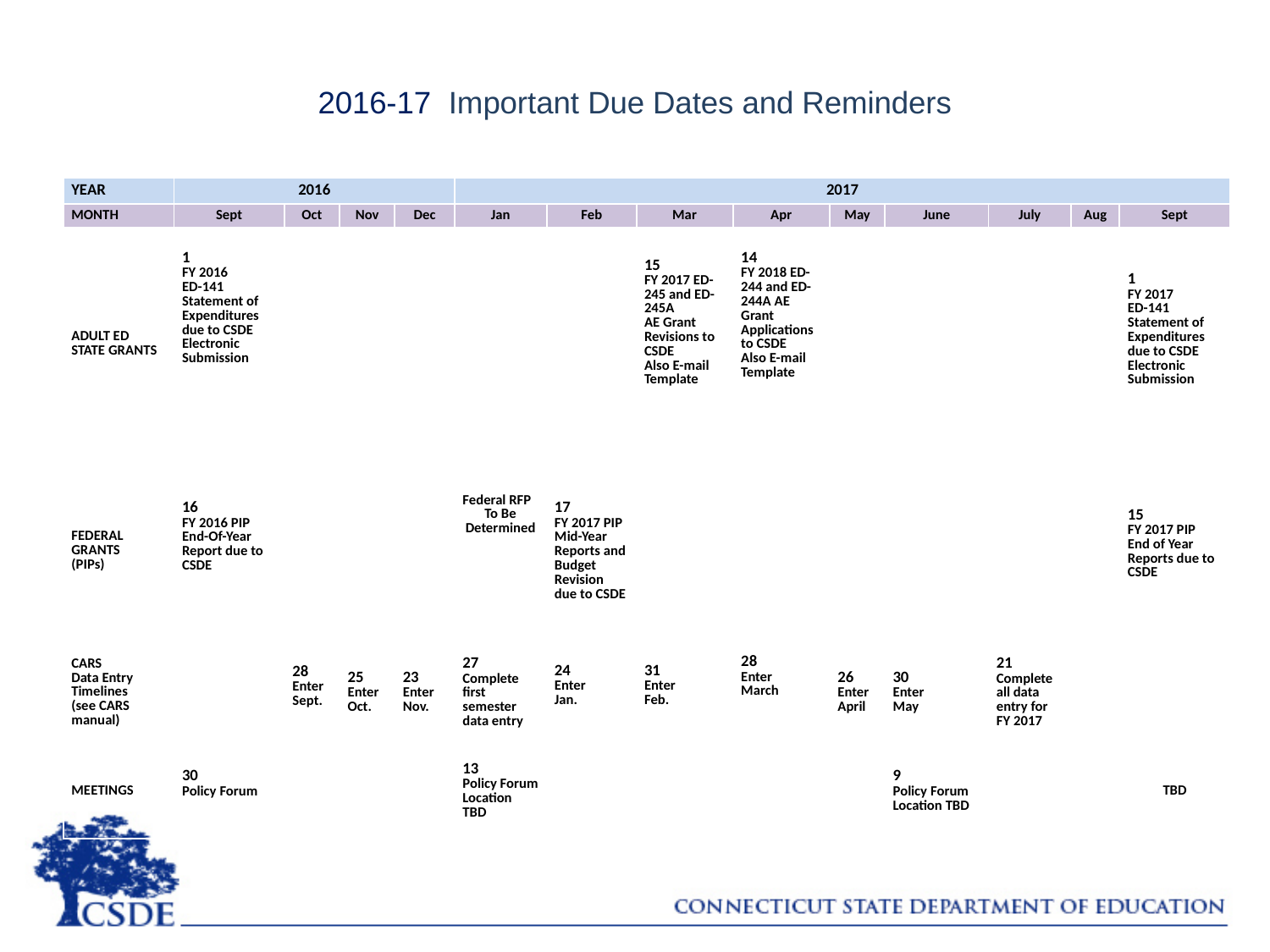

# 2016-17  Important Due Dates and Reminders
| YEAR | 2016 |  |  |  | 2017 |  |  |  |  |  |  |  |  |
| --- | --- | --- | --- | --- | --- | --- | --- | --- | --- | --- | --- | --- | --- |
| MONTH | Sept | Oct | Nov | Dec | Jan | Feb | Mar | Apr | May | June | July | Aug | Sept |
| ADULT ED STATE GRANTS | 1 FY 2016 ED-141 Statement of Expenditures due to CSDE Electronic Submission |  |  |  |  |  | 15 FY 2017 ED-245 and ED-245A AE Grant Revisions to CSDE Also E-mail Template | 14 FY 2018 ED-244 and ED-244A AE Grant Applications to CSDE Also E-mail Template |  |  |  |  | 1 FY 2017 ED-141 Statement of Expenditures due to CSDE Electronic Submission |
| FEDERAL GRANTS (PIPs) | 16 FY 2016 PIP End-Of-Year Report due to CSDE |  |  |  | Federal RFP To Be Determined | 17 FY 2017 PIP Mid-Year Reports and Budget Revision due to CSDE |  |  |  |  |  |  | 15 FY 2017 PIP End of Year Reports due to CSDE |
| CARS Data Entry Timelines (see CARS manual) |  | 28 Enter Sept. | 25 Enter Oct. | 23 Enter Nov. | 27 Complete first semester data entry | 24 Enter Jan. | 31 Enter Feb. | 28 Enter March | 26 Enter April | 30 Enter May | 21 Complete all data entry for FY 2017 |  |  |
| MEETINGS | 30 Policy Forum |  |  |  | 13 Policy Forum Location TBD |  |  |  |  | 9 Policy Forum Location TBD |  |  | TBD |